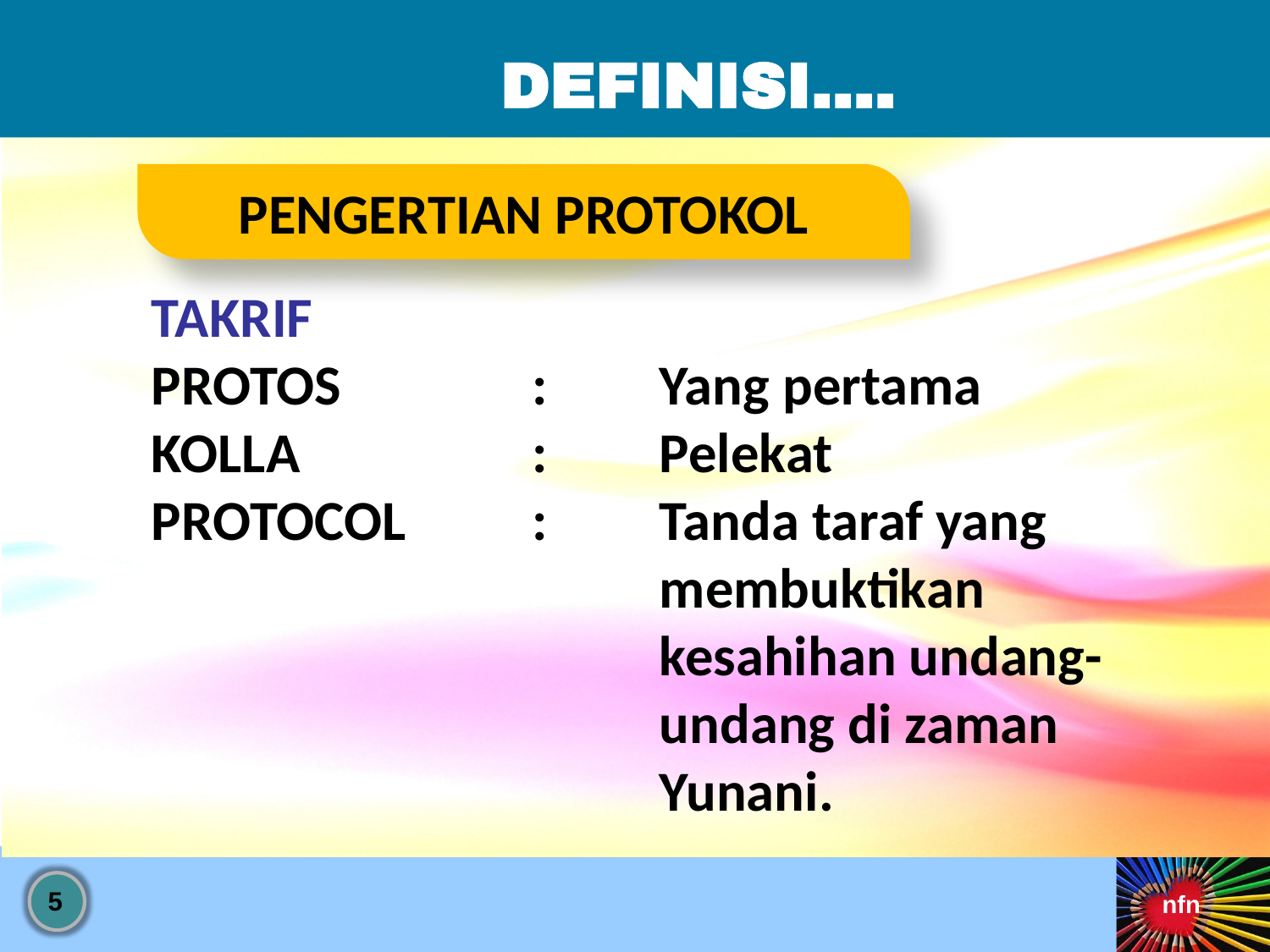

DEFINISI....
PENGERTIAN PROTOKOL
TAKRIF
PROTOS	     	:	Yang pertama
KOLLA 		:	Pelekat
PROTOCOL	:	Tanda taraf yang 				membuktikan 					kesahihan undang-				undang di zaman 				Yunani.